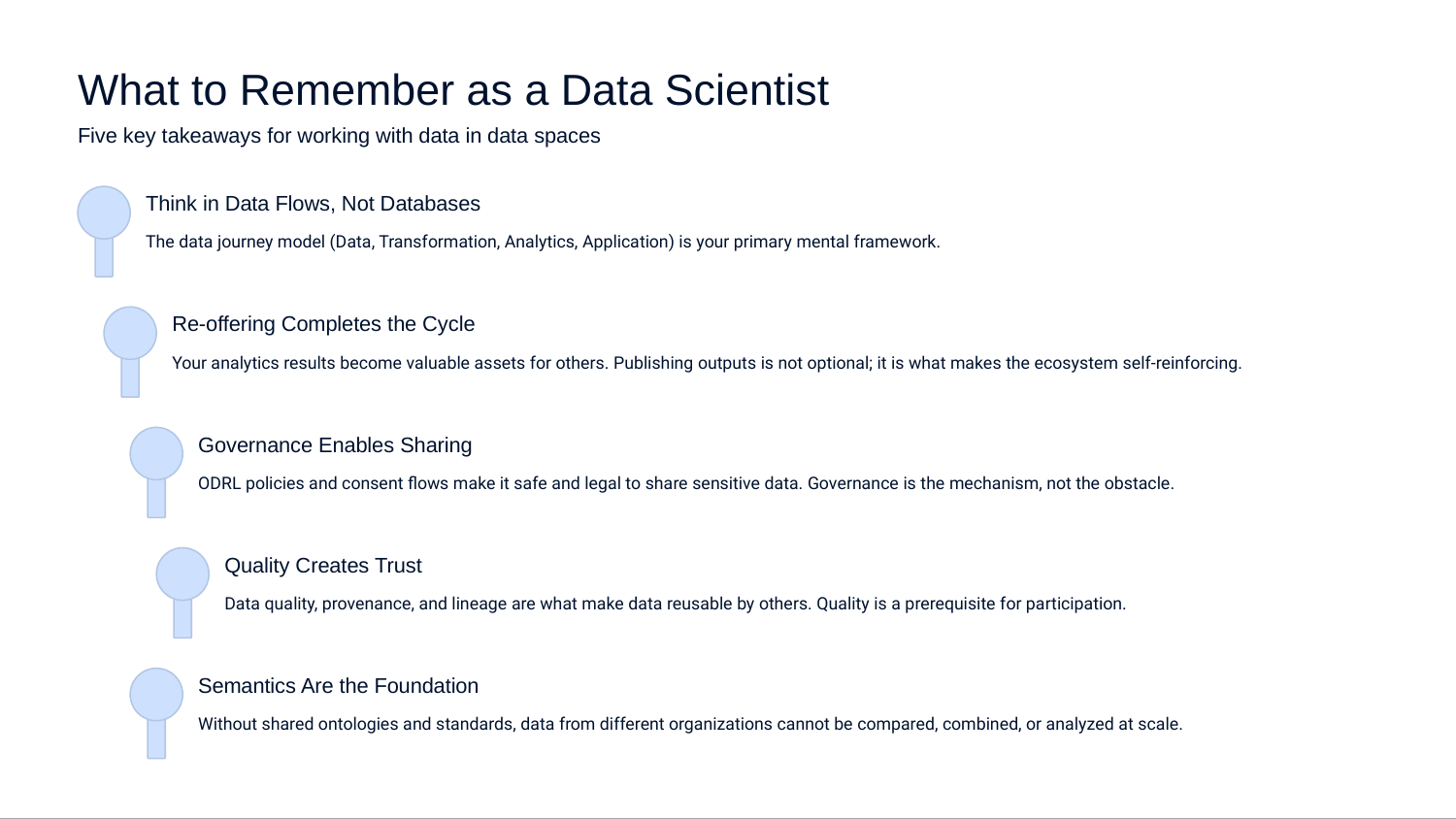

What to Remember as a Data Scientist
Five key takeaways for working with data in data spaces

Think in Data Flows, Not Databases

The data journey model (Data, Transformation, Analytics, Application) is your primary mental framework.

Re-offering Completes the Cycle

Your analytics results become valuable assets for others. Publishing outputs is not optional; it is what makes the ecosystem self-reinforcing.

Governance Enables Sharing

ODRL policies and consent flows make it safe and legal to share sensitive data. Governance is the mechanism, not the obstacle.

Quality Creates Trust

Data quality, provenance, and lineage are what make data reusable by others. Quality is a prerequisite for participation.

Semantics Are the Foundation

Without shared ontologies and standards, data from different organizations cannot be compared, combined, or analyzed at scale.